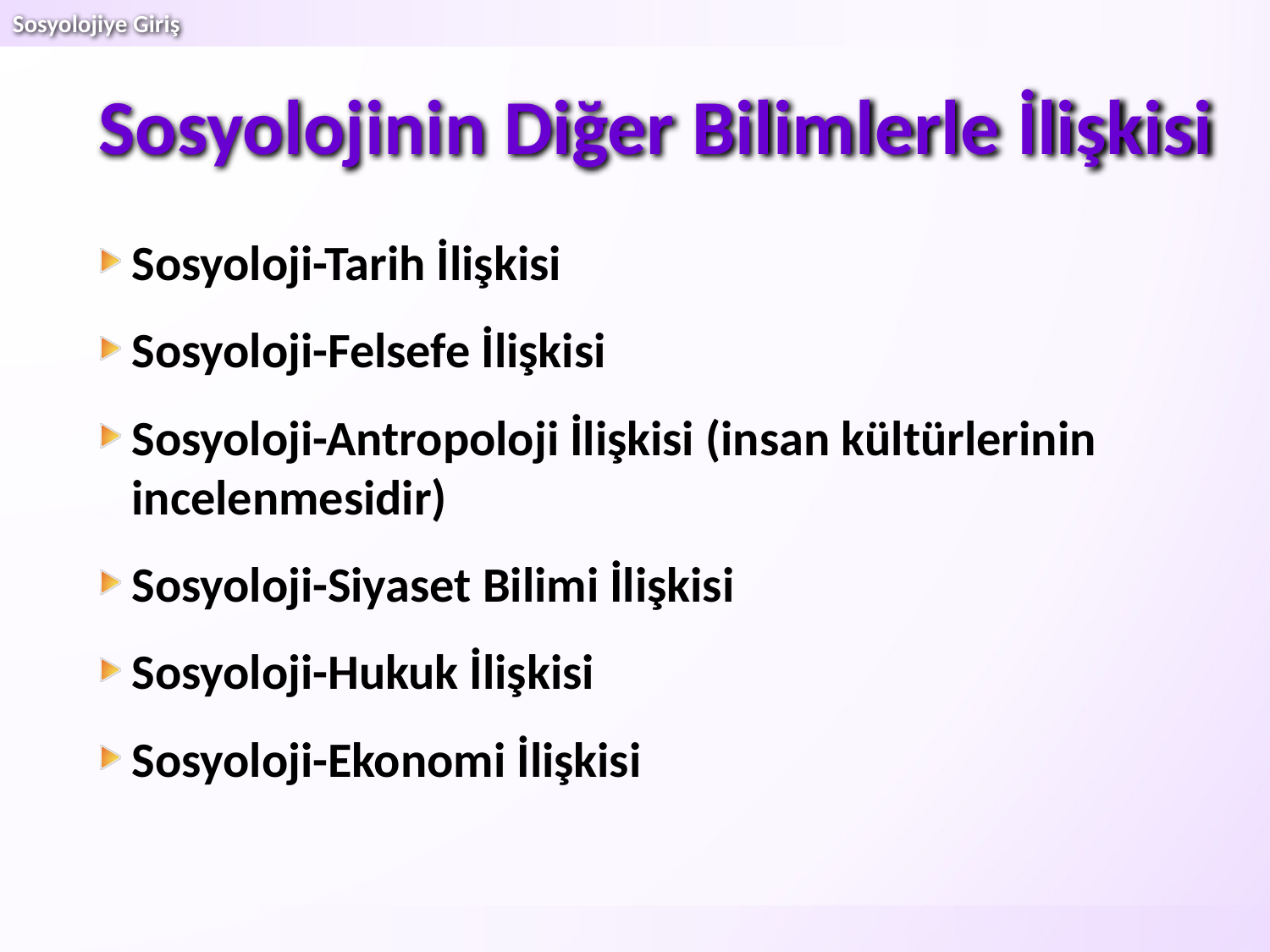

# Sosyolojinin Diğer Bilimlerle İlişkisi
Sosyoloji-Tarih İlişkisi
Sosyoloji-Felsefe İlişkisi
Sosyoloji-Antropoloji İlişkisi (insan kültürlerinin incelenmesidir)
Sosyoloji-Siyaset Bilimi İlişkisi
Sosyoloji-Hukuk İlişkisi
Sosyoloji-Ekonomi İlişkisi